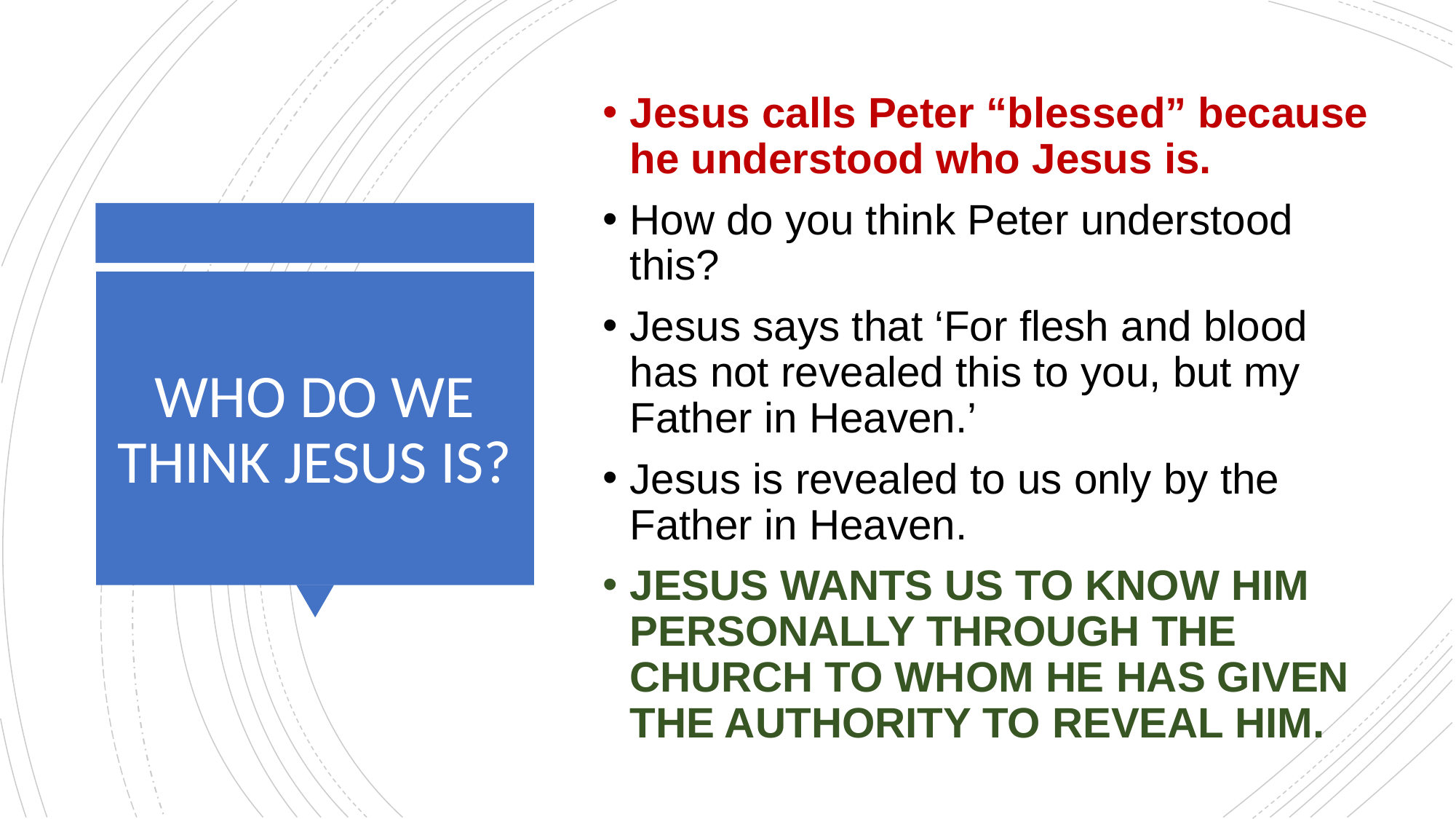

Jesus calls Peter “blessed” because he understood who Jesus is.
How do you think Peter understood this?
Jesus says that ‘For flesh and blood has not revealed this to you, but my Father in Heaven.’
Jesus is revealed to us only by the Father in Heaven.
JESUS WANTS US TO KNOW HIM PERSONALLY THROUGH THE CHURCH TO WHOM HE HAS GIVEN THE AUTHORITY TO REVEAL HIM.

# WHO DO WE THINK JESUS IS?